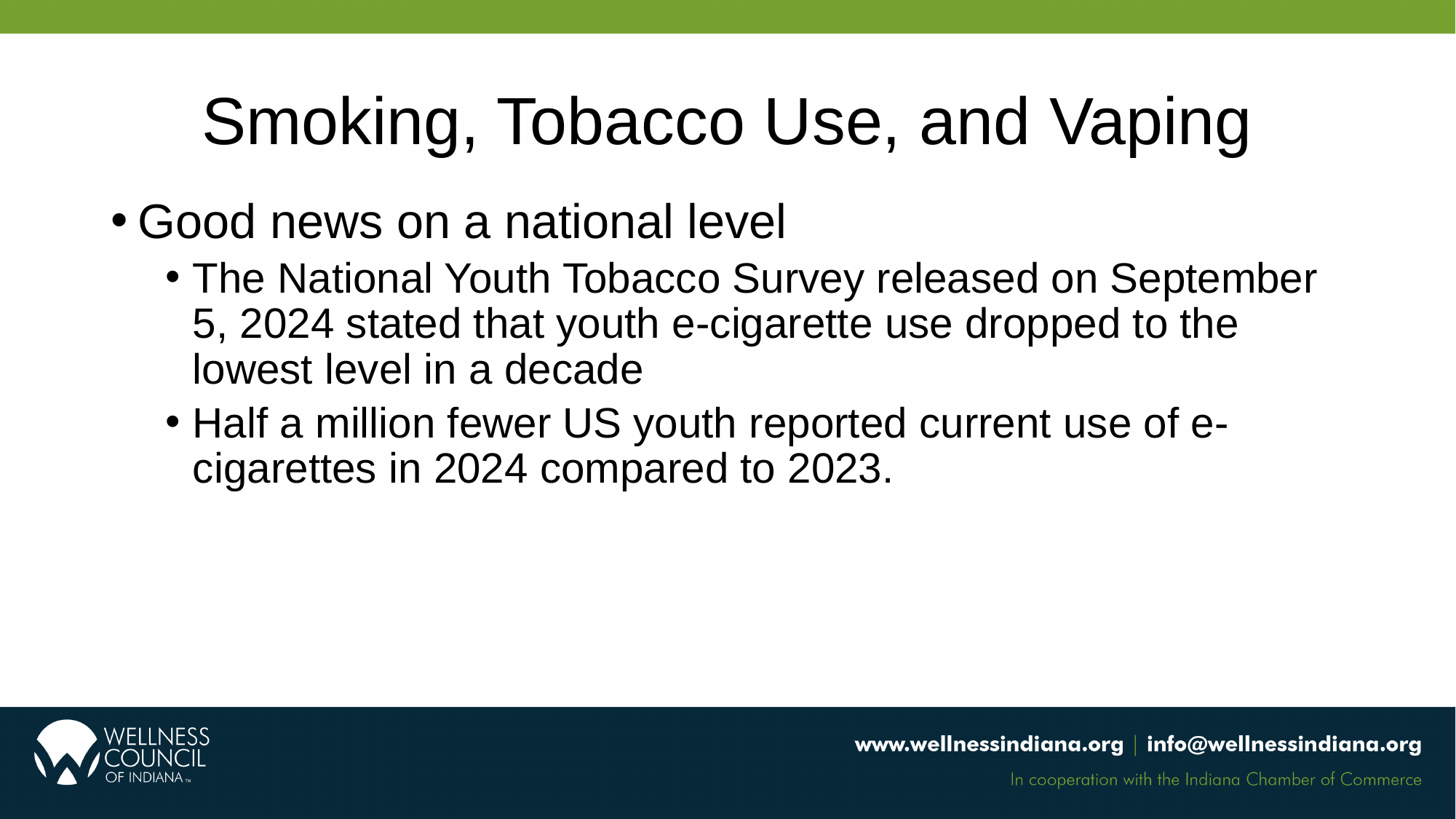

# Smoking, Tobacco Use, and Vaping
Good news on a national level
The National Youth Tobacco Survey released on September 5, 2024 stated that youth e-cigarette use dropped to the lowest level in a decade
Half a million fewer US youth reported current use of e-cigarettes in 2024 compared to 2023.